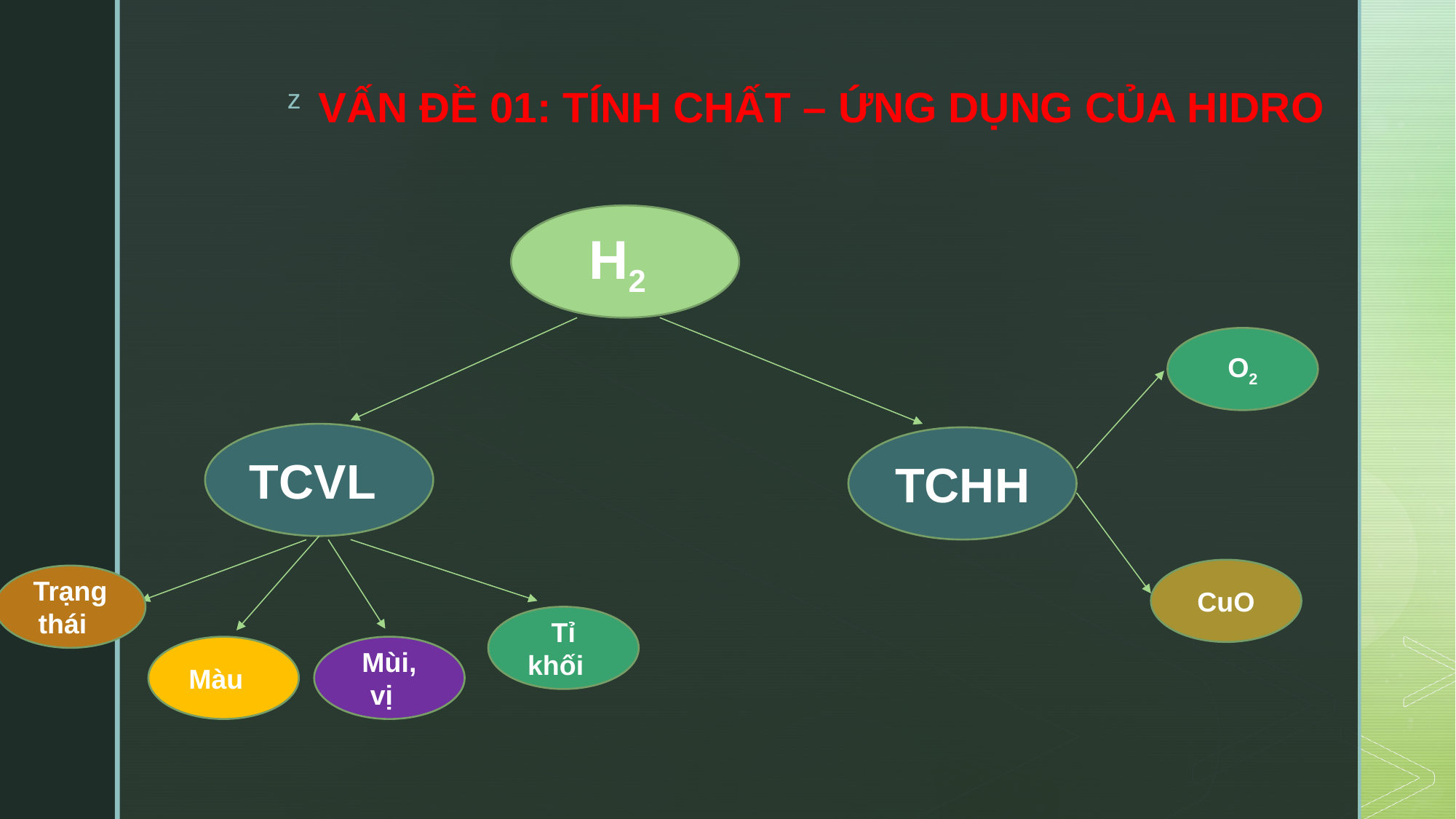

# VẤN ĐỀ 01: TÍNH CHẤT – ỨNG DỤNG CỦA HIDRO
H2
O2
TCVL
TCHH
CuO
Trạng thái
Tỉ khối
Màu
Mùi, vị